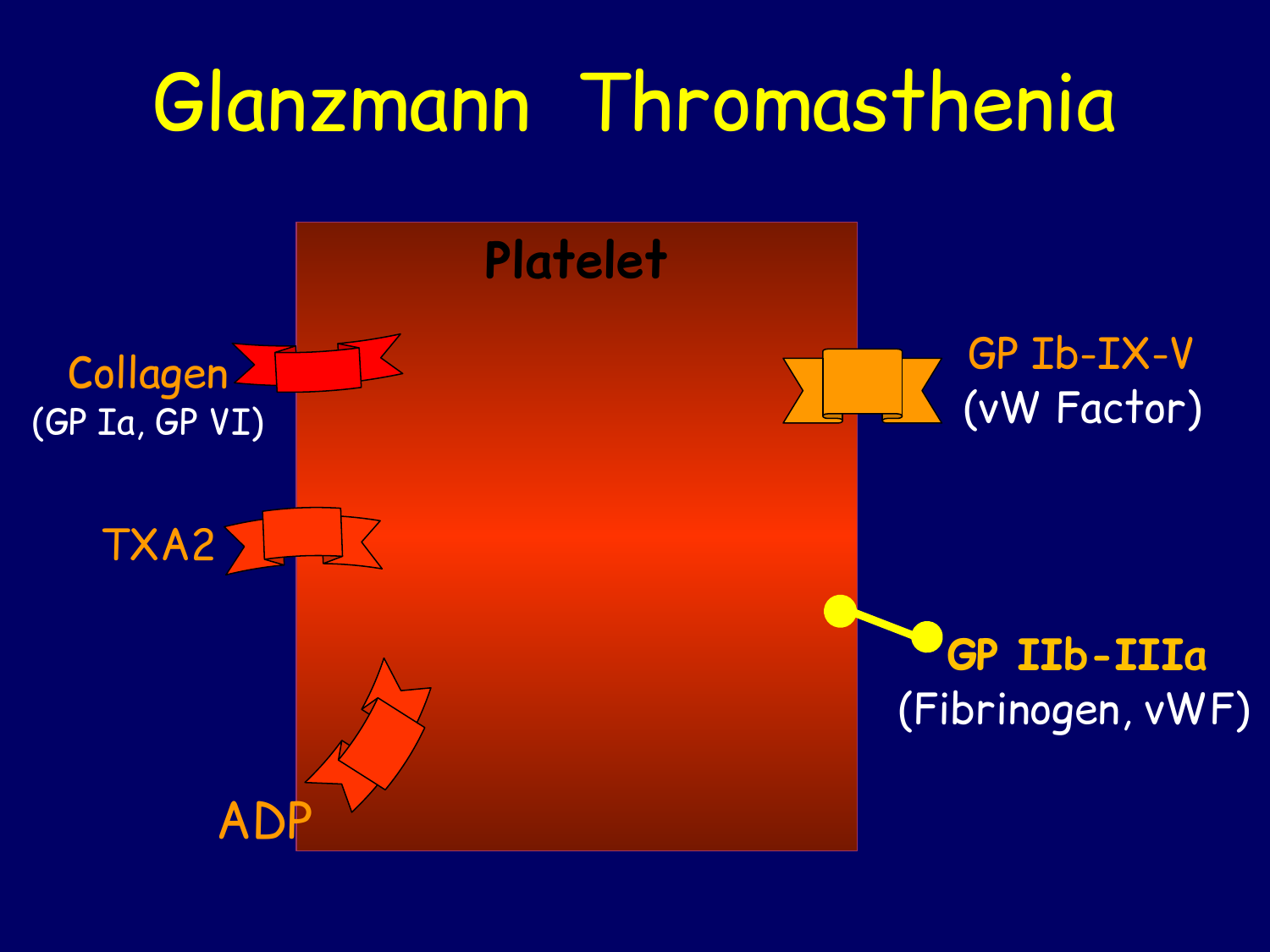

# Glanzmann  Thromasthenia
Platelet

Collagen
(GP Ia, GP VI)

              GP Ib-IX-V
             (vW Factor)

TXA2

       GP IIb-IIIa
     (Fibrinogen, vWF)

ADP